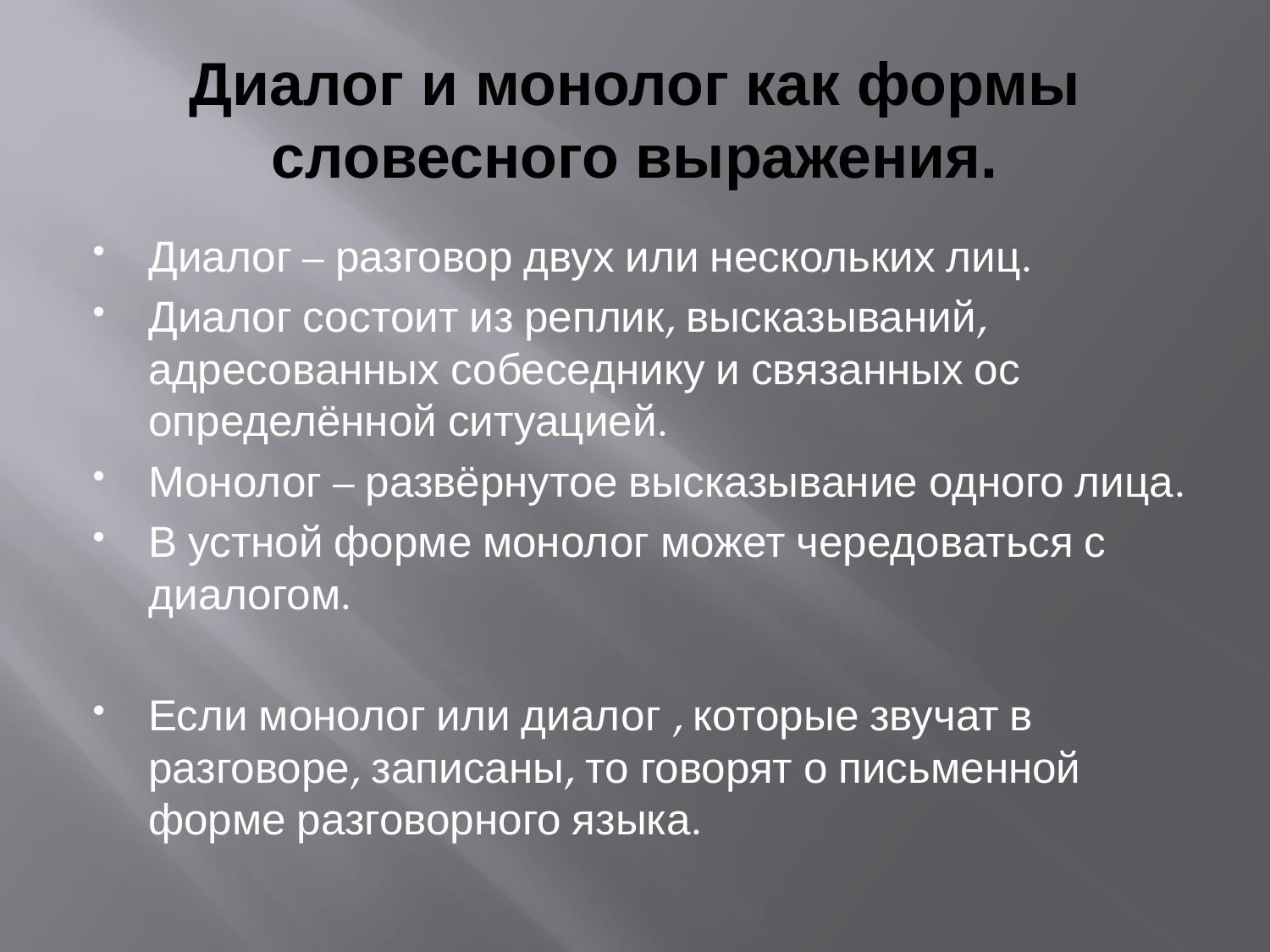

# Диалог и монолог как формы словесного выражения.
Диалог – разговор двух или нескольких лиц.
Диалог состоит из реплик, высказываний, адресованных собеседнику и связанных ос определённой ситуацией.
Монолог – развёрнутое высказывание одного лица.
В устной форме монолог может чередоваться с диалогом.

Если монолог или диалог , которые звучат в разговоре, записаны, то говорят о письменной форме разговорного языка.